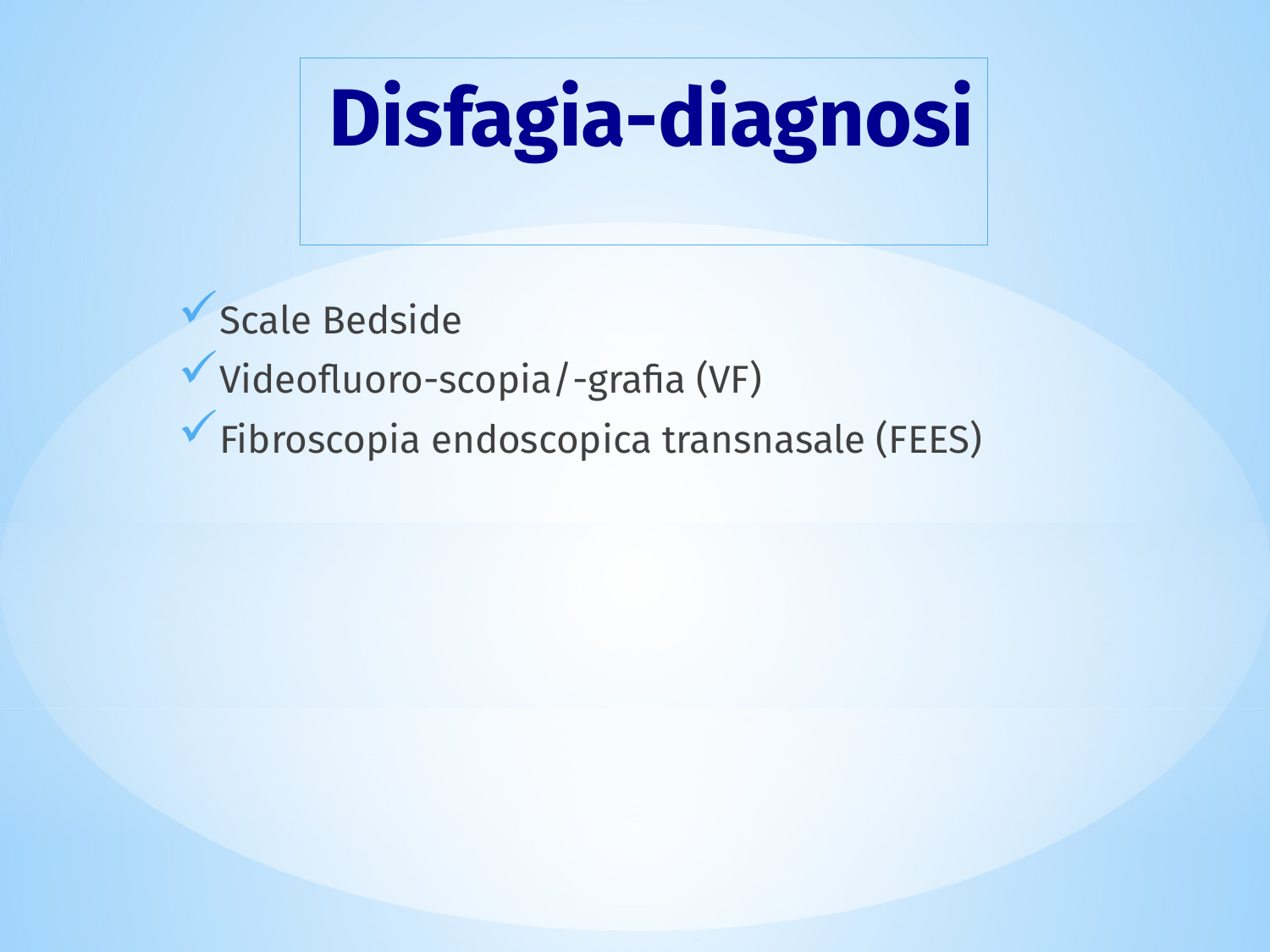

# Disfagia-diagnosi
Scale Bedside
Videofluoro-scopia/-grafia (VF)
Fibroscopia endoscopica transnasale (FEES)